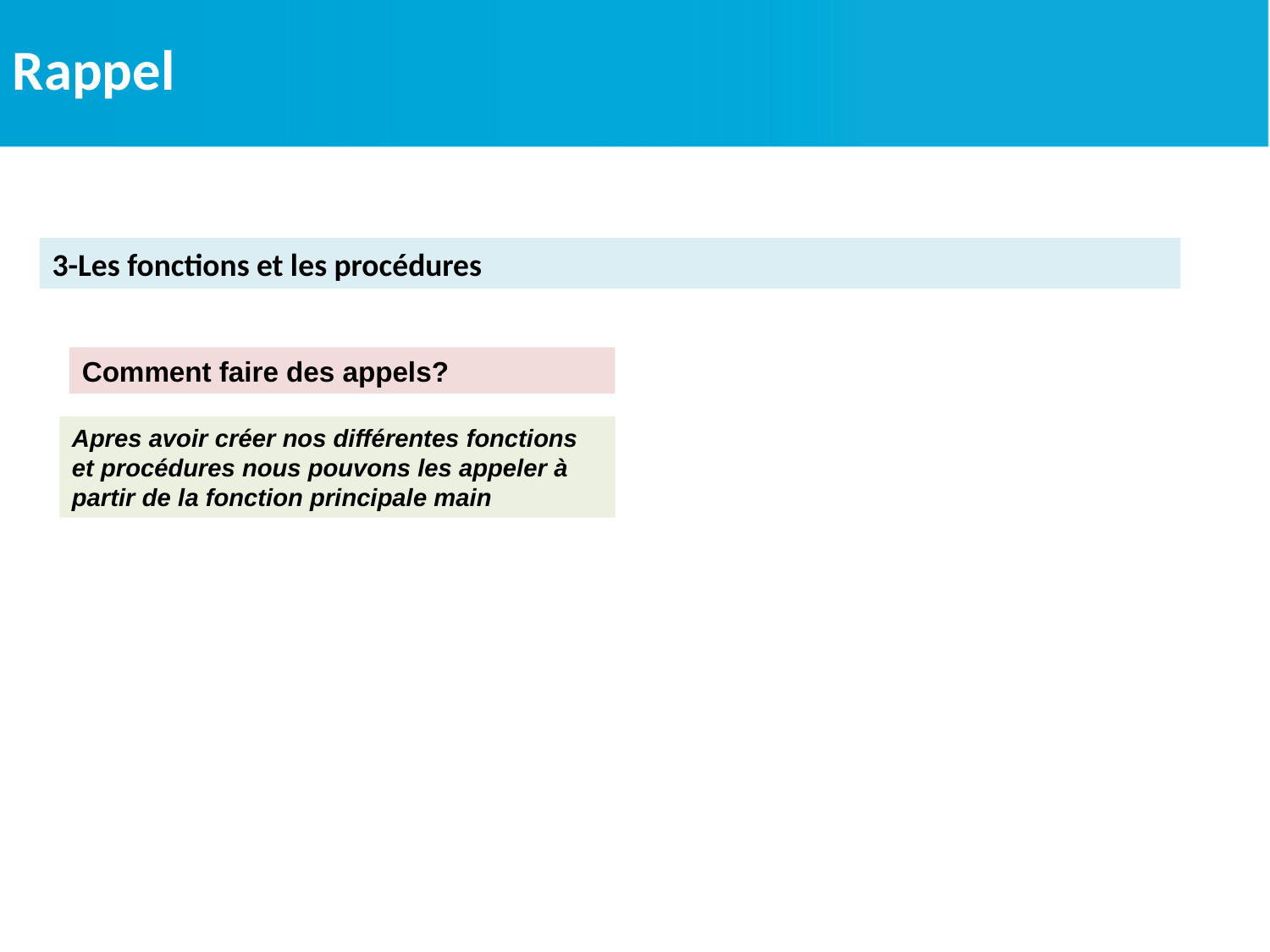

Rappel
3-Les fonctions et les procédures
Comment faire des appels?
Apres avoir créer nos différentes fonctions et procédures nous pouvons les appeler à partir de la fonction principale main